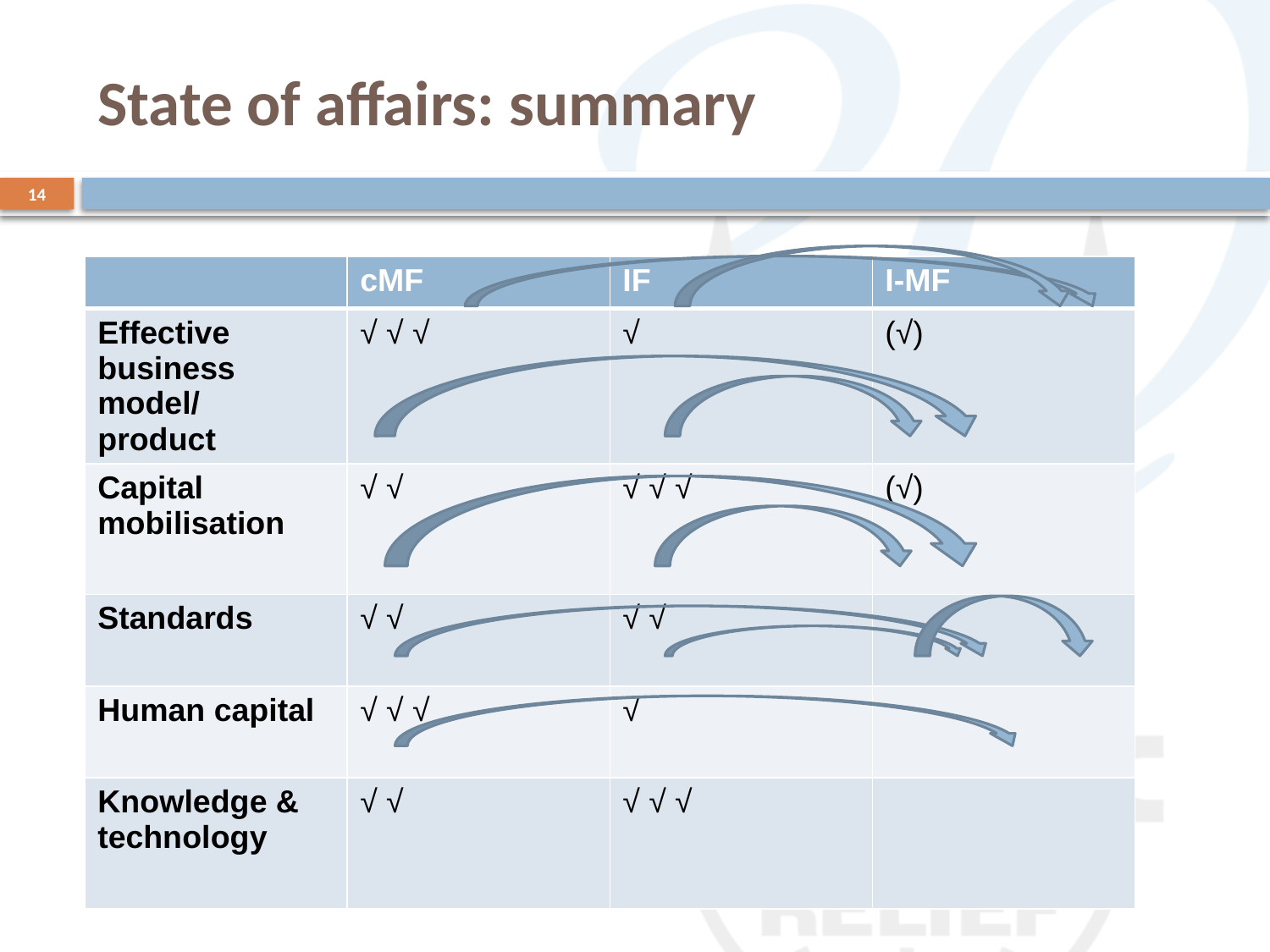

# State of affairs: summary
14

I-MF industry
Business models
Products

|  | cMF | IF | I-MF |
| --- | --- | --- | --- |
| Effective business model/ product | √ √ √ | √ | (√) |
| Capital mobilisation | √ √ | √ √ √ | (√) |
| Standards | √ √ | √ √ |  |
| Human capital | √ √ √ | √ |  |
| Knowledge & technology | √ √ | √ √ √ |  |

[unsupported chart]